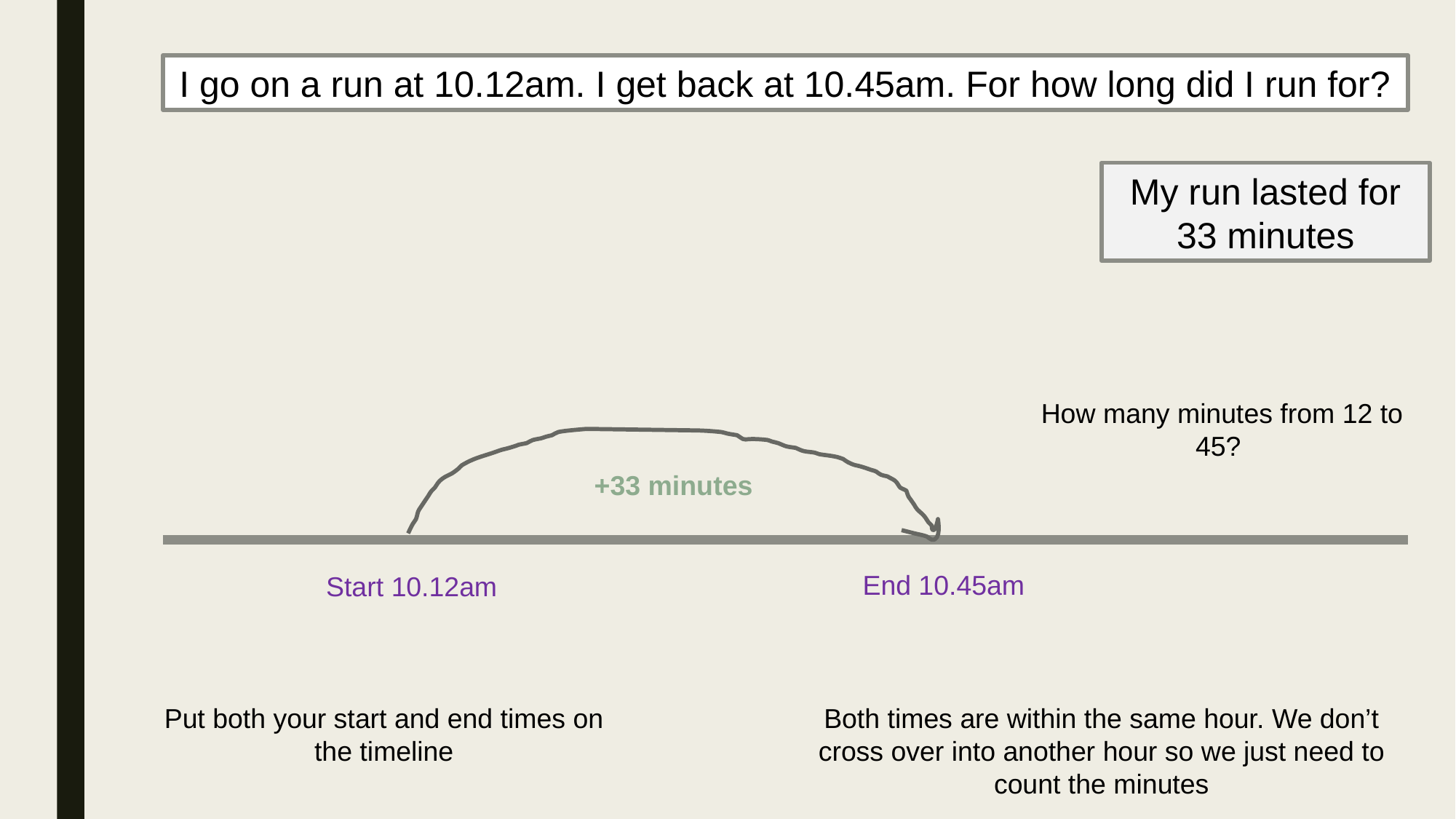

I go on a run at 10.12am. I get back at 10.45am. For how long did I run for?
My run lasted for 33 minutes
How many minutes from 12 to 45?

+33 minutes
End 10.45am
Start 10.12am
Put both your start and end times on the timeline
Both times are within the same hour. We don’t cross over into another hour so we just need to count the minutes